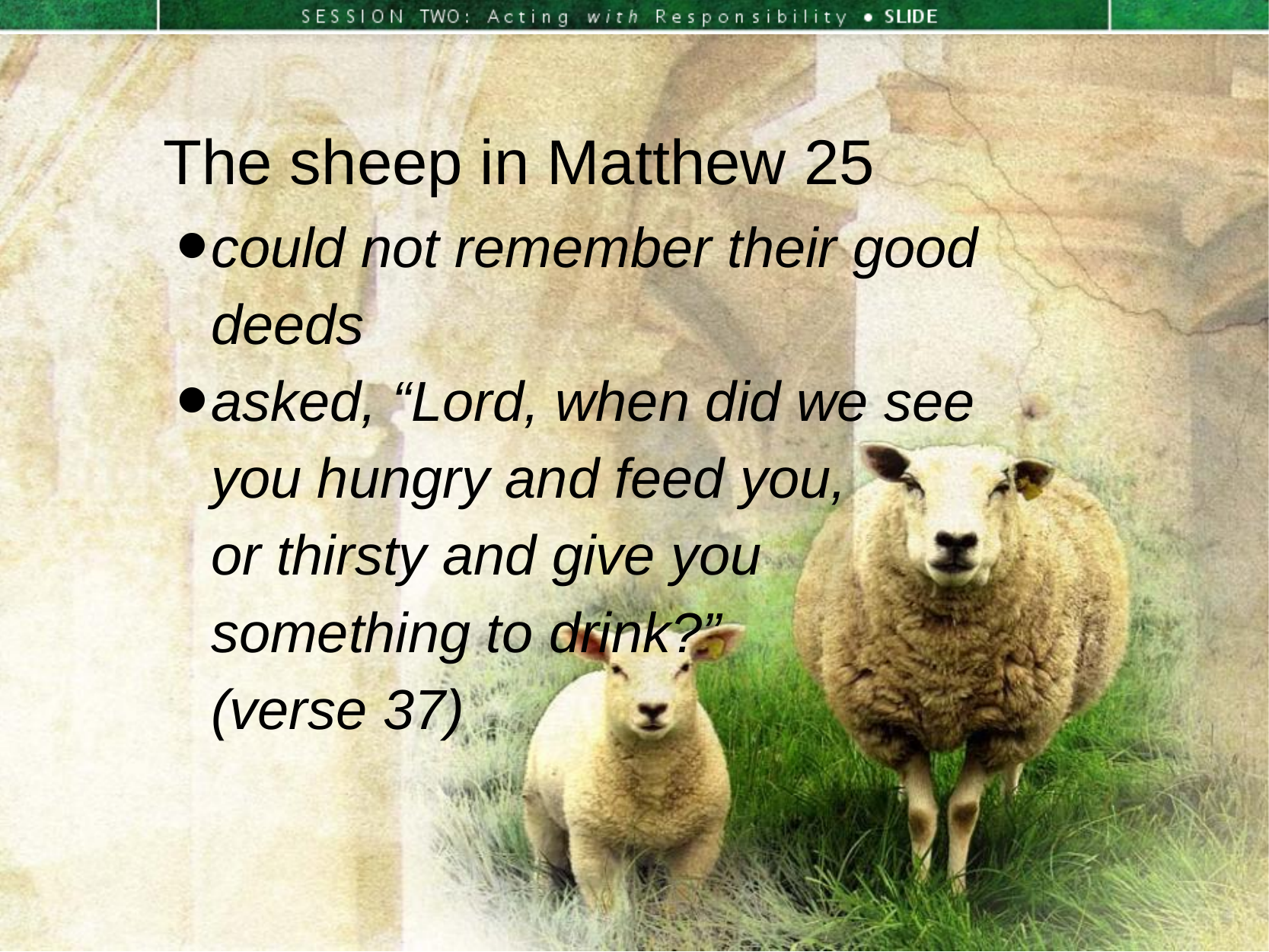

The sheep in Matthew 25
could not remember their good deeds
asked, “Lord, when did we see
you hungry and feed you,
or thirsty and give you
something to drink?”
(verse 37)